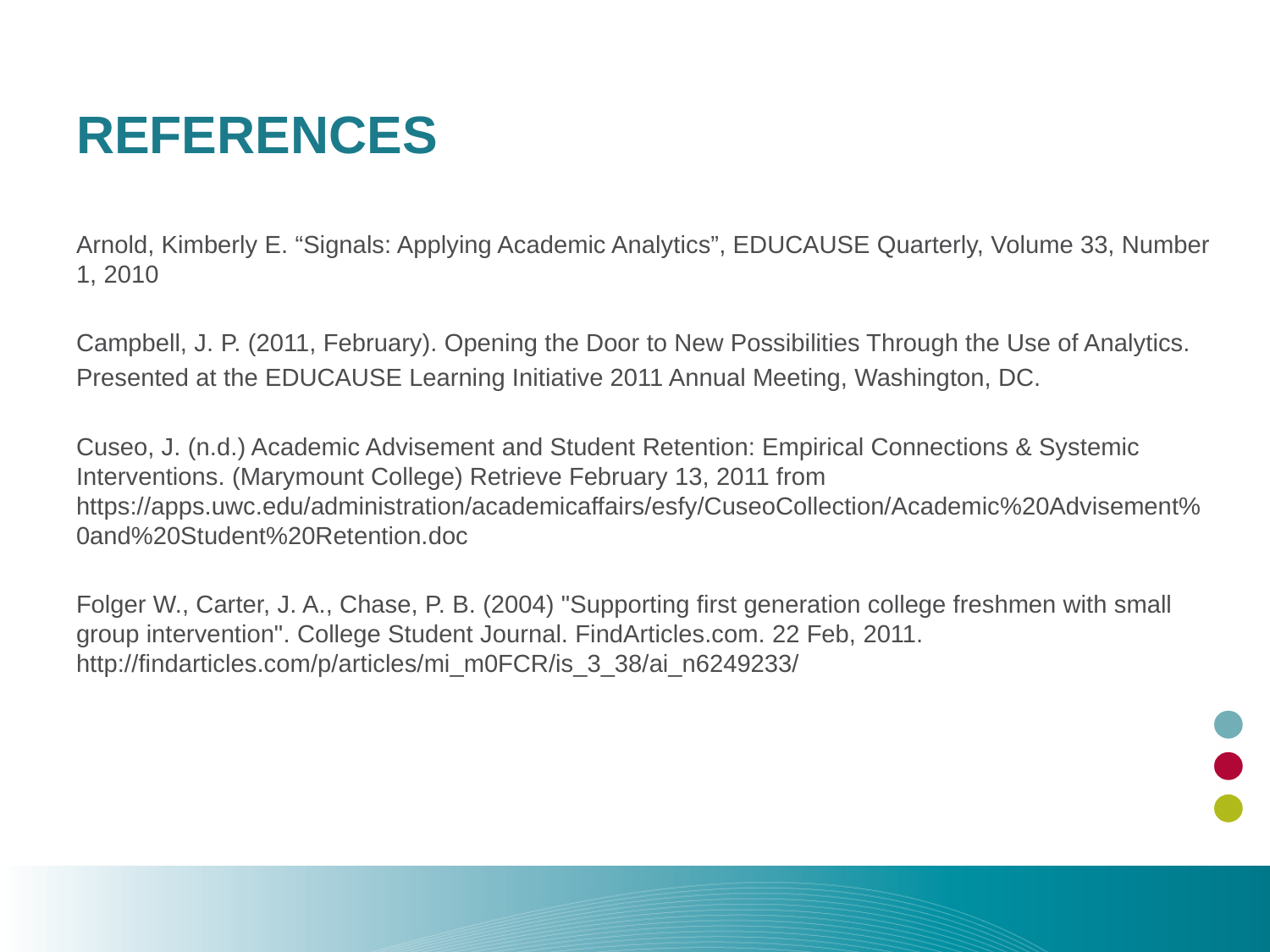

# References
Arnold, Kimberly E. “Signals: Applying Academic Analytics”, EDUCAUSE Quarterly, Volume 33, Number 1, 2010

Campbell, J. P. (2011, February). Opening the Door to New Possibilities Through the Use of Analytics.
Presented at the EDUCAUSE Learning Initiative 2011 Annual Meeting, Washington, DC.

Cuseo, J. (n.d.) Academic Advisement and Student Retention: Empirical Connections & Systemic  Interventions. (Marymount College) Retrieve February 13, 2011 from  https://apps.uwc.edu/administration/academicaffairs/esfy/CuseoCollection/Academic%20Advisement% 0and%20Student%20Retention.doc

Folger W., Carter, J. A., Chase, P. B. (2004) "Supporting first generation college freshmen with small group intervention". College Student Journal. FindArticles.com. 22 Feb, 2011. http://findarticles.com/p/articles/mi_m0FCR/is_3_38/ai_n6249233/